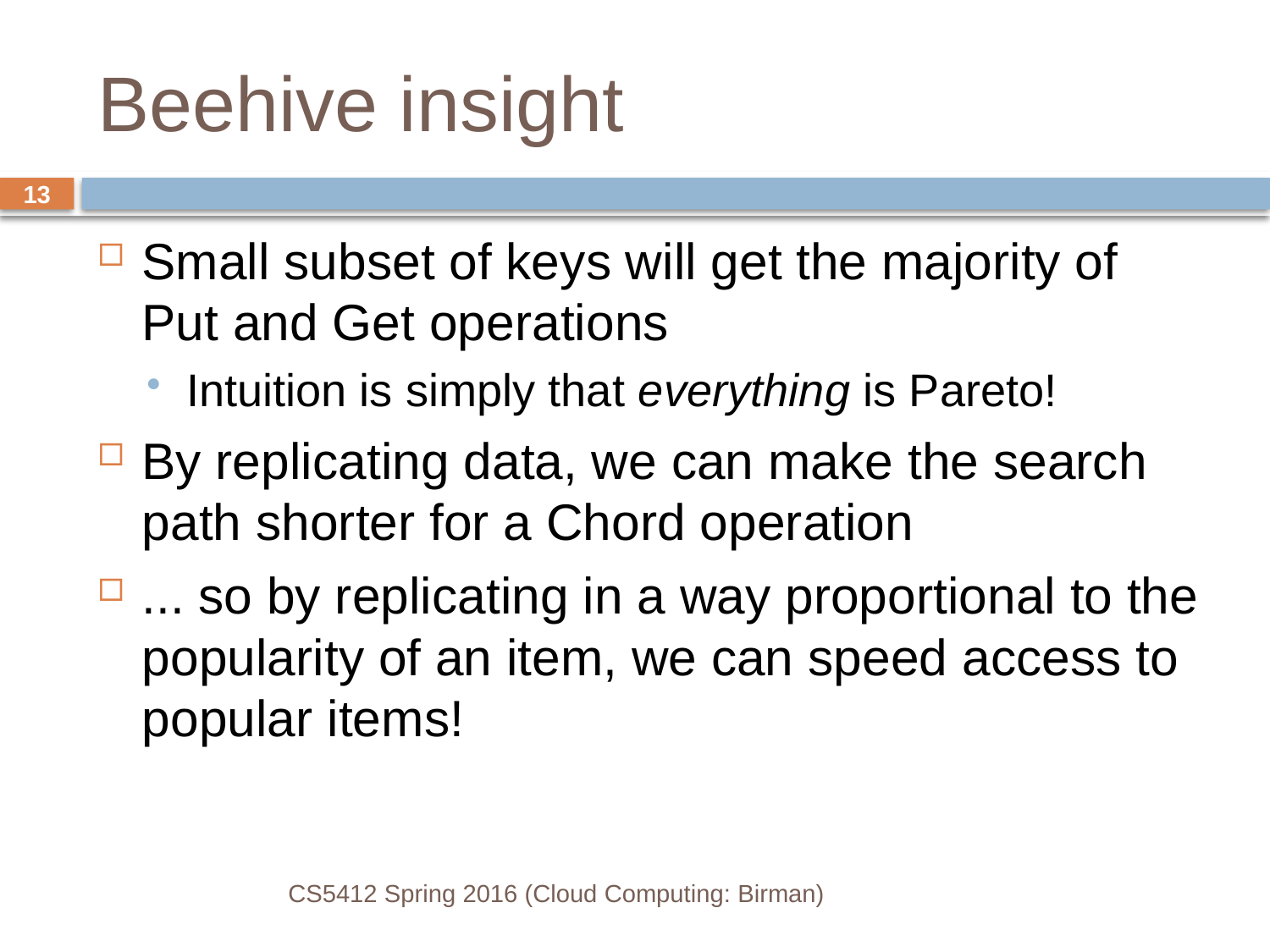

# Beehive insight
13
Small subset of keys will get the majority of Put and Get operations
Intuition is simply that everything is Pareto!
By replicating data, we can make the search path shorter for a Chord operation
... so by replicating in a way proportional to the popularity of an item, we can speed access to popular items!
CS5412 Spring 2016 (Cloud Computing: Birman)